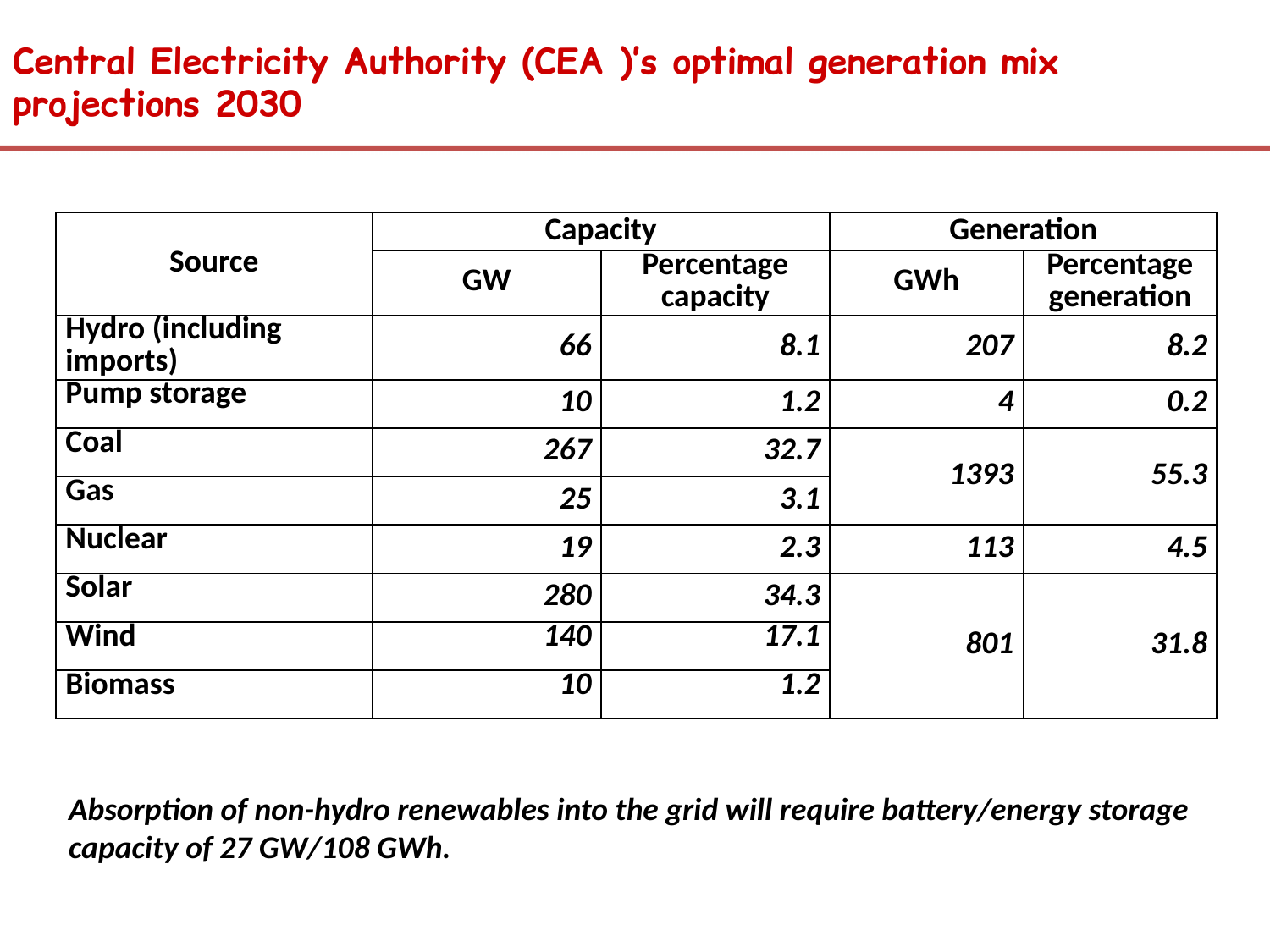

# Central Electricity Authority (CEA )’s optimal generation mix projections 2030

| Source | Capacity |  | Generation |  |
| --- | --- | --- | --- | --- |
|  | GW | Percentage capacity | GWh | Percentage generation |
| Hydro (including imports) | 66 | 8.1 | 207 | 8.2 |
| Pump storage | 10 | 1.2 | 4 | 0.2 |
| Coal | 267 | 32.7 | 1393 | 55.3 |
| Gas | 25 | 3.1 |  |  |
| Nuclear | 19 | 2.3 | 113 | 4.5 |
| Solar | 280 | 34.3 | 801 | 31.8 |
| Wind | 140 | 17.1 |  |  |
| Biomass | 10 | 1.2 |  |  |
Absorption of non-hydro renewables into the grid will require battery/energy storage capacity of 27 GW/108 GWh.